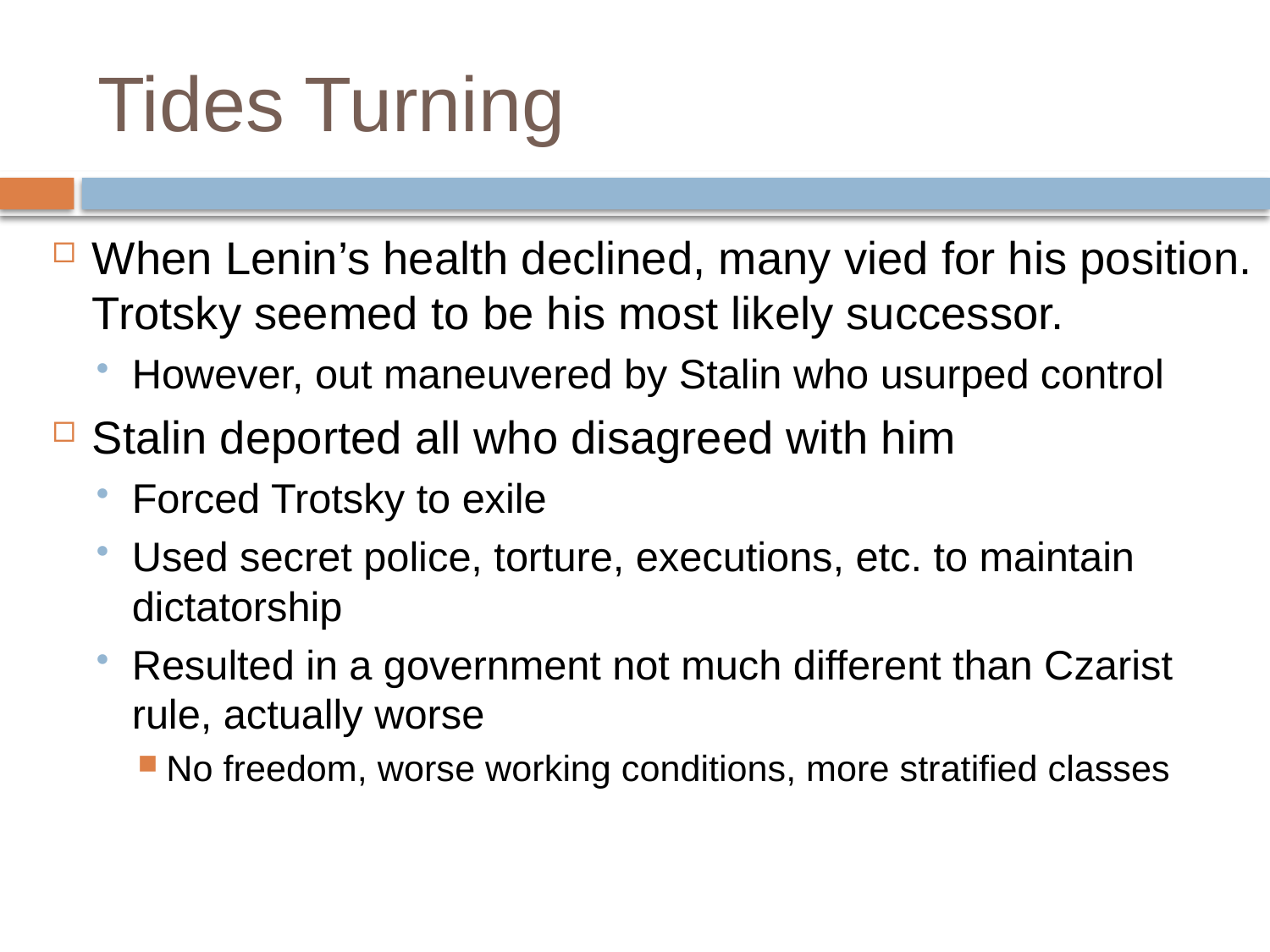

# Tides Turning
When Lenin’s health declined, many vied for his position. Trotsky seemed to be his most likely successor.
However, out maneuvered by Stalin who usurped control
Stalin deported all who disagreed with him
Forced Trotsky to exile
Used secret police, torture, executions, etc. to maintain dictatorship
Resulted in a government not much different than Czarist rule, actually worse
No freedom, worse working conditions, more stratified classes